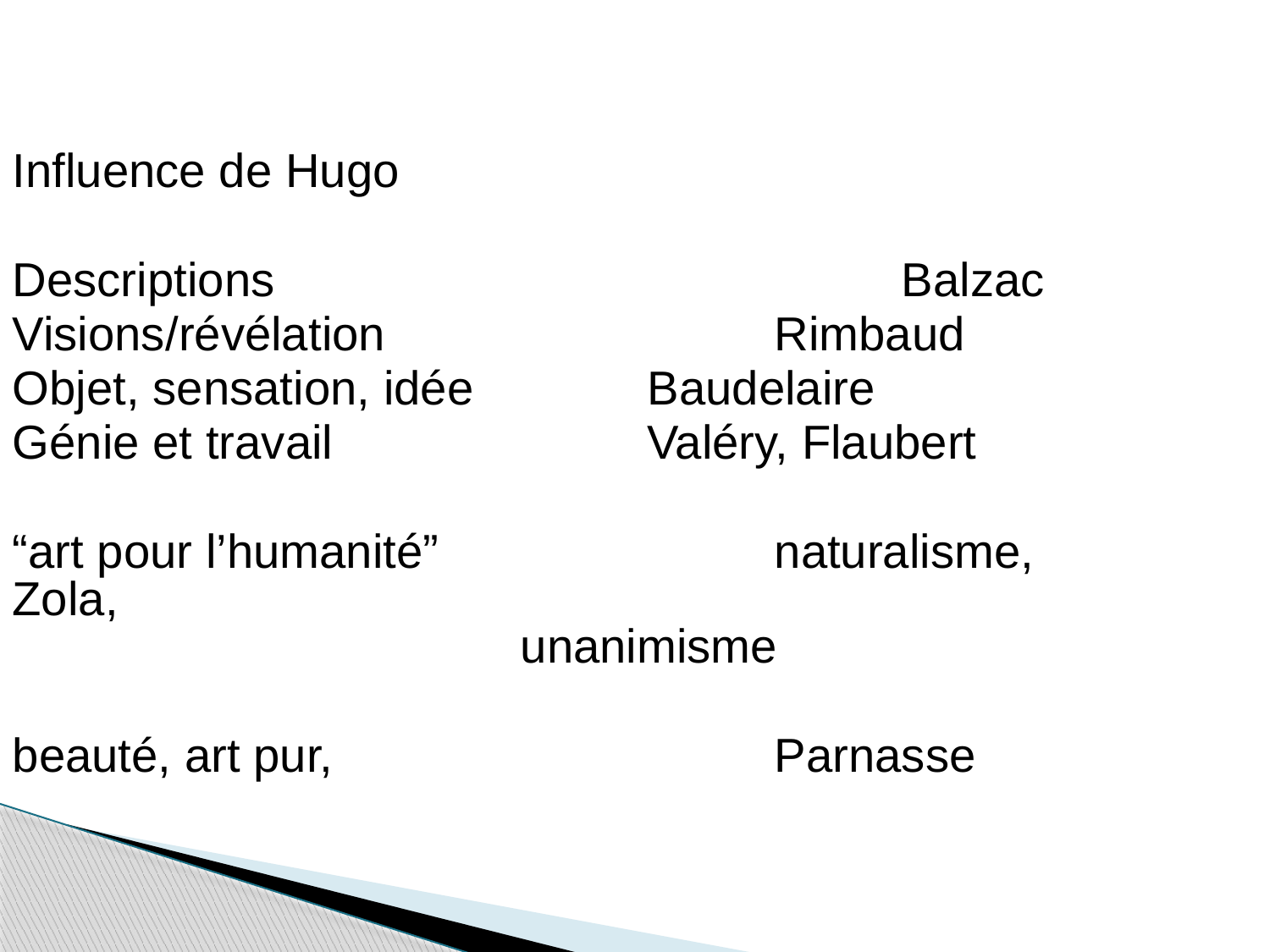

Influence de Hugo

Descriptions  					Balzac
Visions/révélation 			Rimbaud
Objet, sensation, idée 		Baudelaire
Génie et travail   			Valéry, Flaubert

“art pour l’humanité”	 		naturalisme, Zola, 												unanimisme

beauté, art pur,  				Parnasse

#